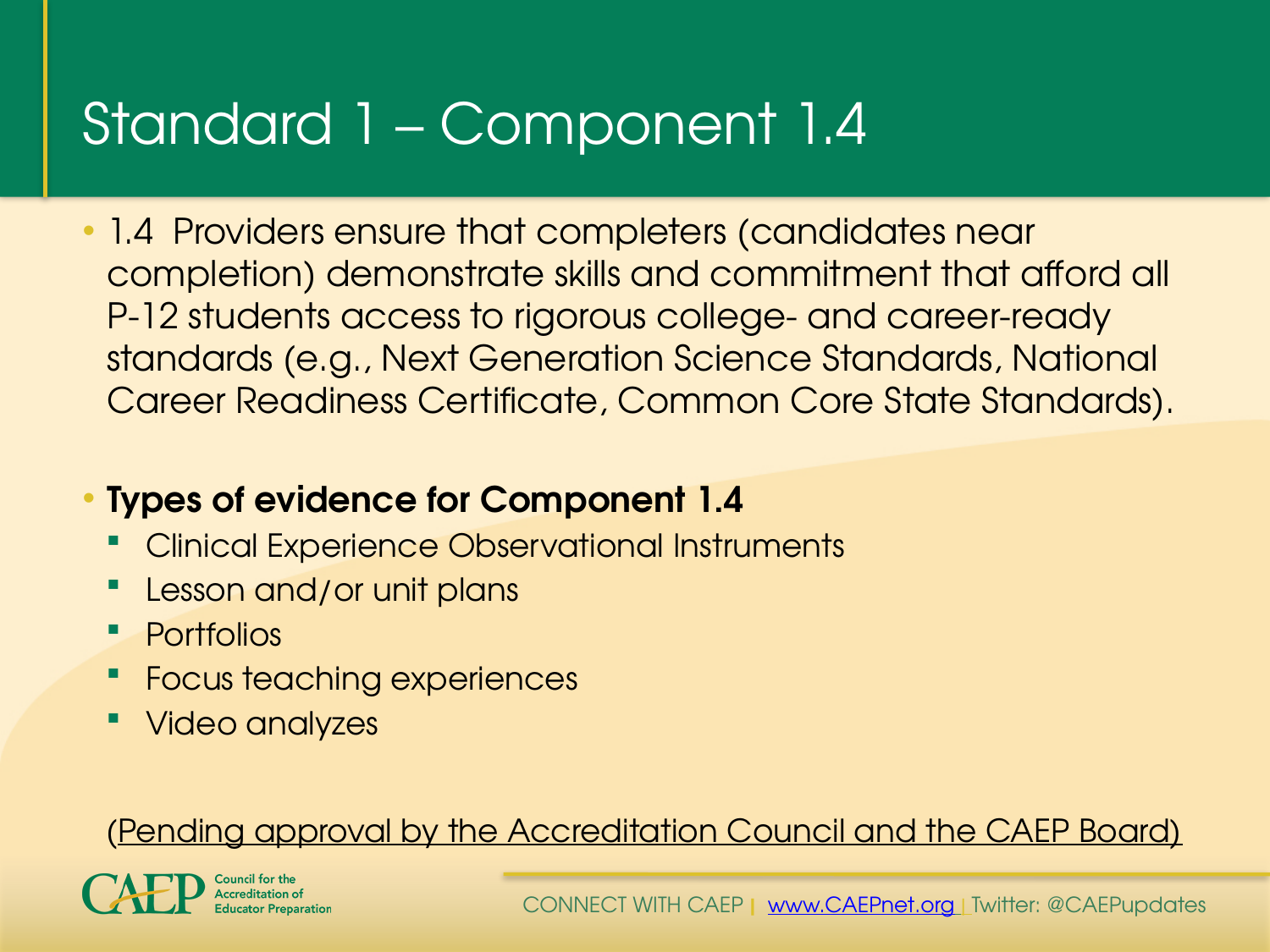

# Standard 1 – Component 1.4
1.4  Providers ensure that completers (candidates near completion) demonstrate skills and commitment that afford all P-12 students access to rigorous college- and career-ready standards (e.g., Next Generation Science Standards, National Career Readiness Certificate, Common Core State Standards).

Types of evidence for Component 1.4
Clinical Experience Observational Instruments
Lesson and/or unit plans
Portfolios
Focus teaching experiences
Video analyzes

(Pending approval by the Accreditation Council and the CAEP Board)